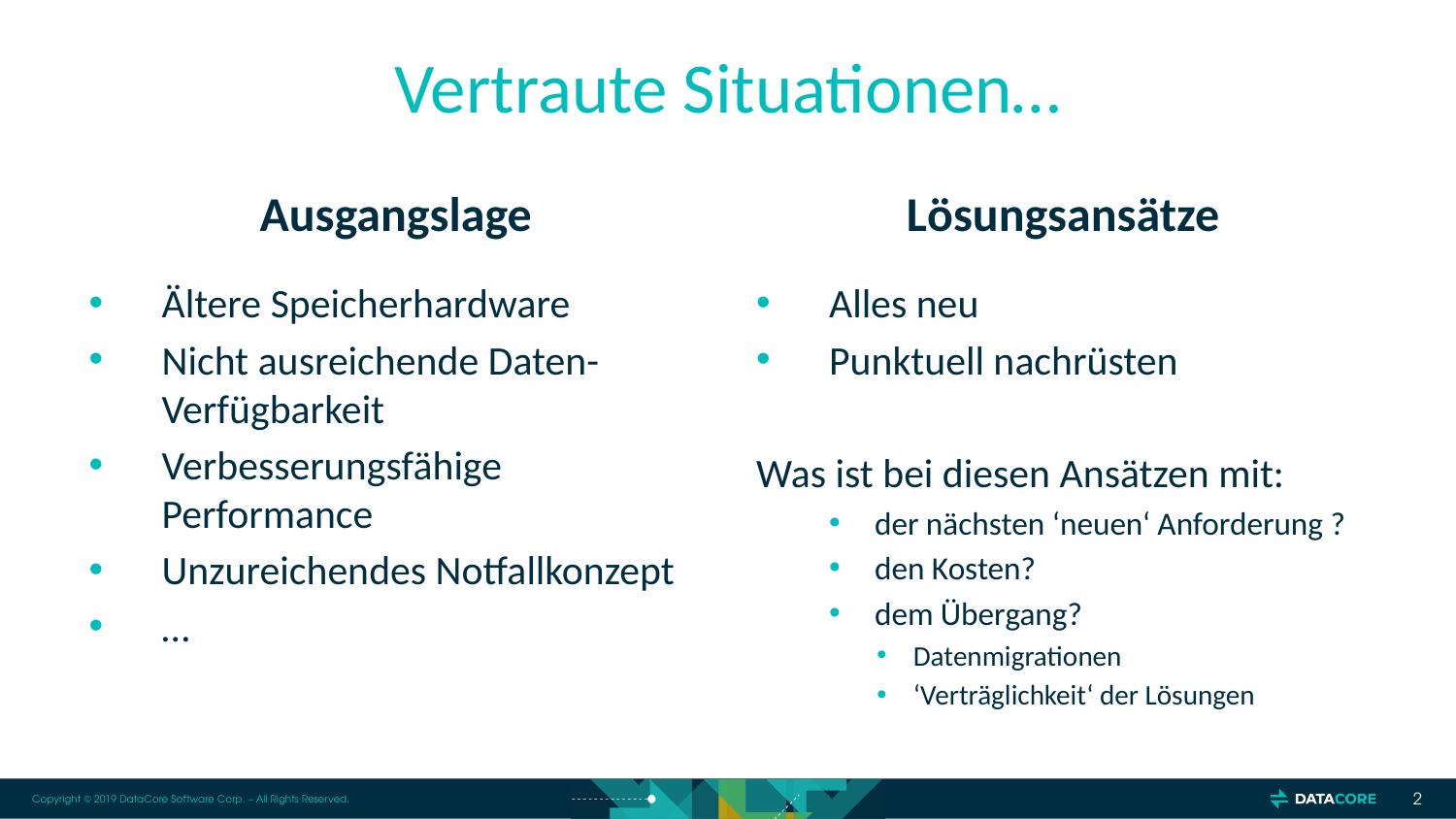

# Vertraute Situationen…
Ausgangslage

Ältere Speicherhardware
Nicht ausreichende Daten- Verfügbarkeit
Verbesserungsfähige Performance
Unzureichendes Notfallkonzept
…

Lösungsansätze

Alles neu
Punktuell nachrüsten

Was ist bei diesen Ansätzen mit:
der nächsten ‘neuen‘ Anforderung ?
den Kosten?
dem Übergang?
Datenmigrationen
‘Verträglichkeit‘ der Lösungen

2